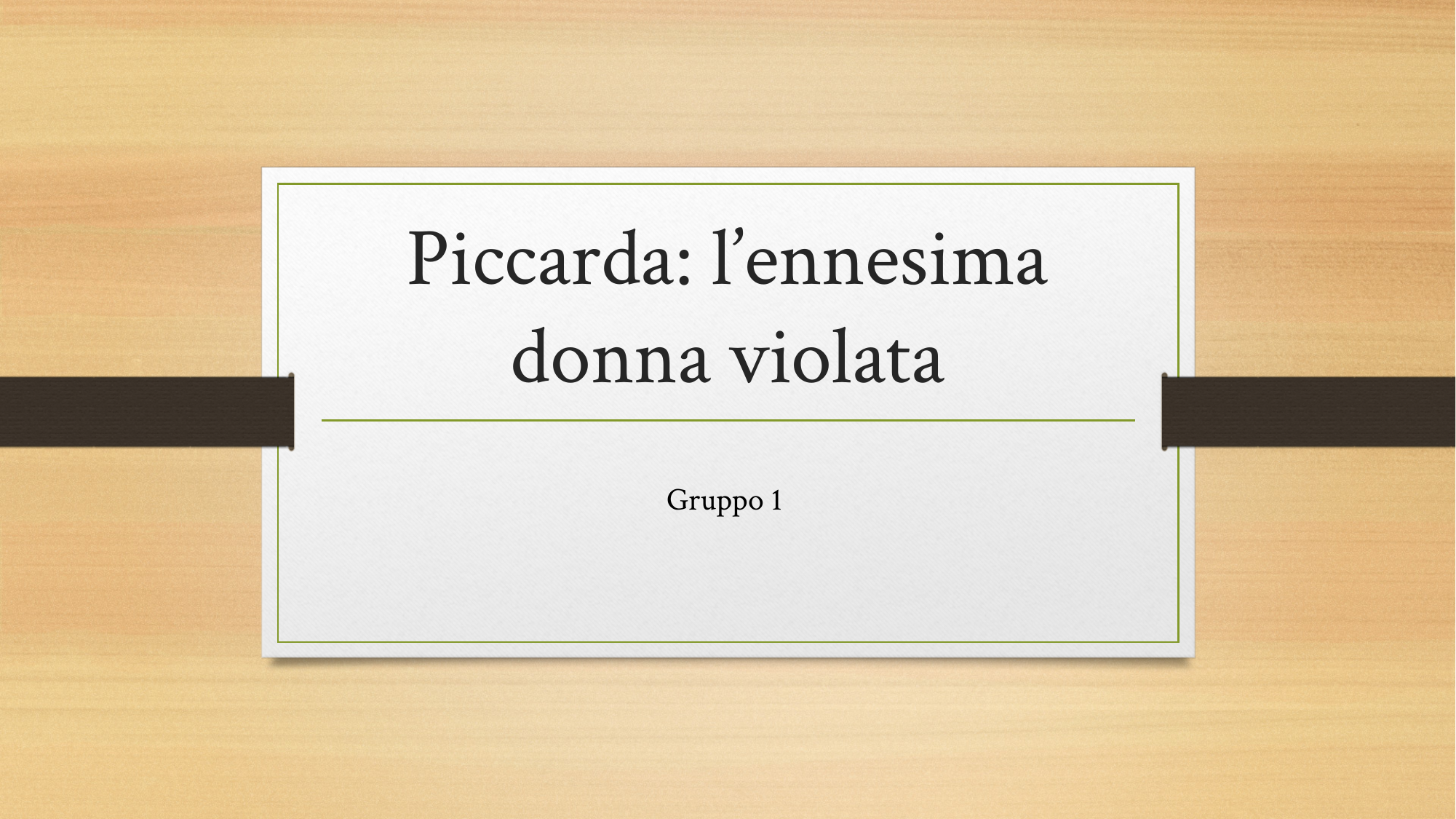

# Piccarda: l’ennesima donna violata

Gruppo 1